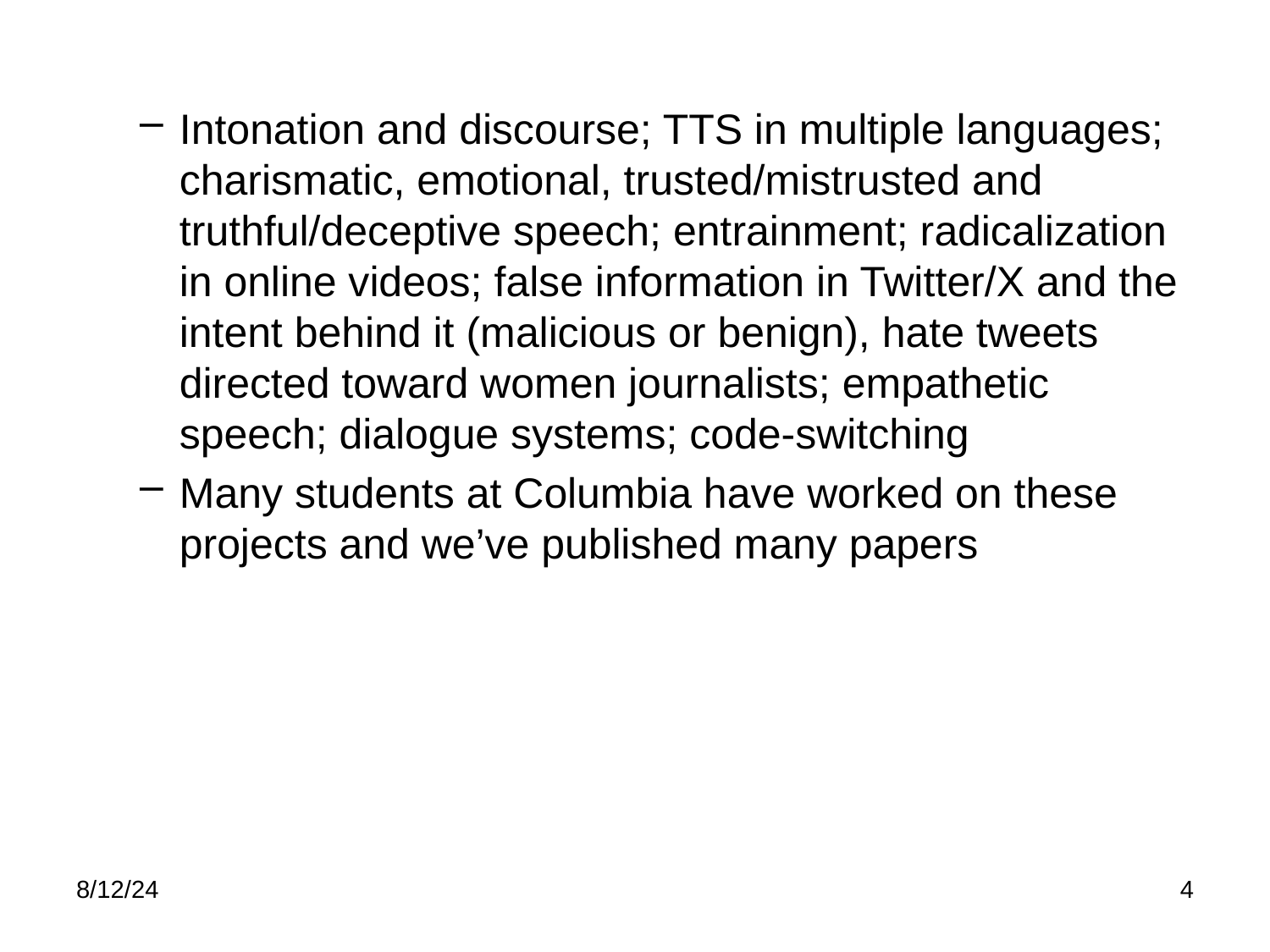

Intonation and discourse; TTS in multiple languages; charismatic, emotional, trusted/mistrusted and truthful/deceptive speech; entrainment; radicalization in online videos; false information in Twitter/X and the intent behind it (malicious or benign), hate tweets directed toward women journalists; empathetic speech; dialogue systems; code-switching
Many students at Columbia have worked on these projects and we’ve published many papers
8/12/24
4